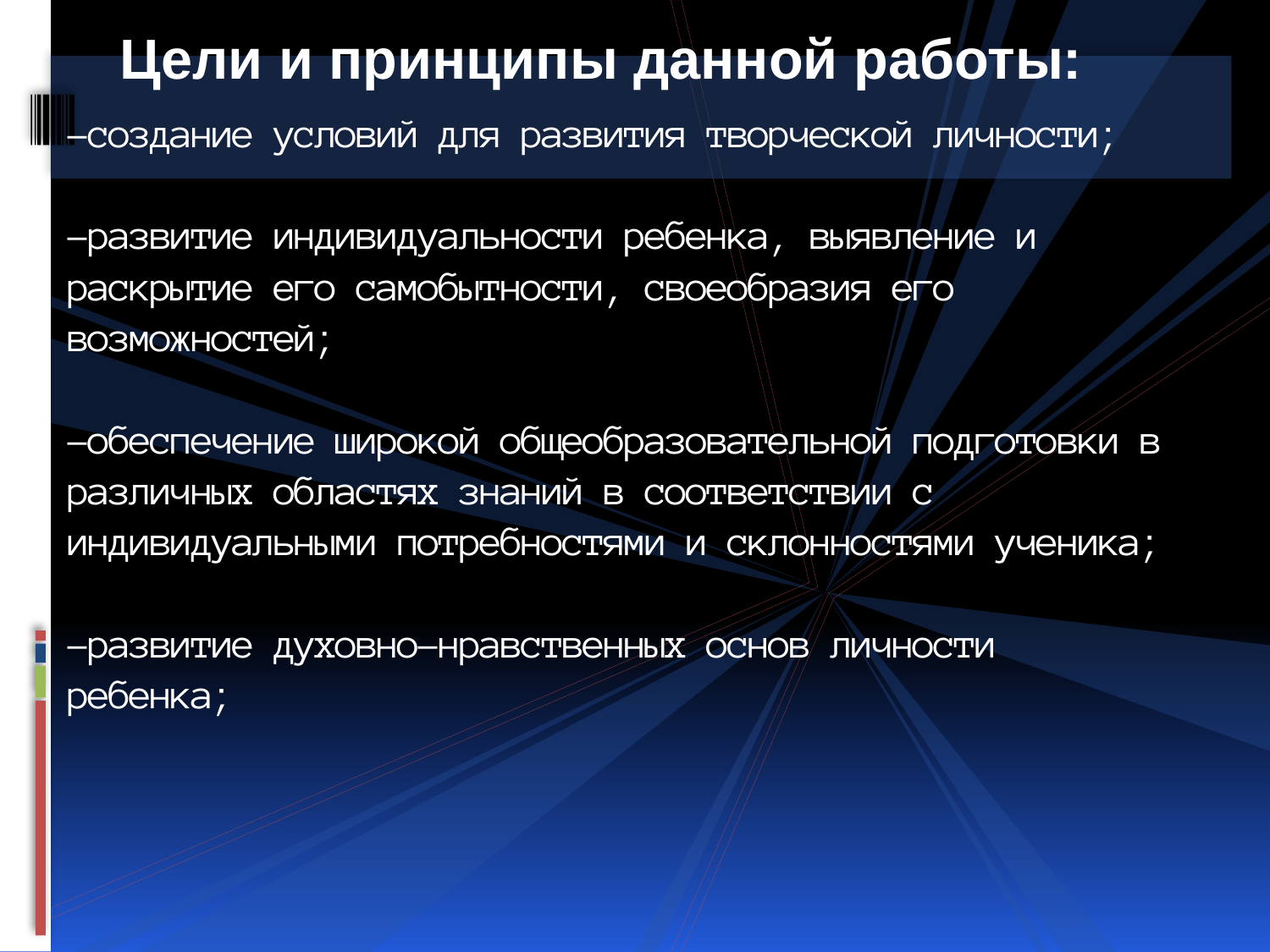

Цели и принципы данной работы:
# -создание условий для развития творческой личности; -развитие индивидуальности ребенка, выявление и раскрытие его самобытности, своеобразия его возможностей; -обеспечение широкой общеобразовательной подготовки в различных областях знаний в соответствии с индивидуальными потребностями и склонностями ученика; -развитие духовно-нравственных основ личности ребенка;